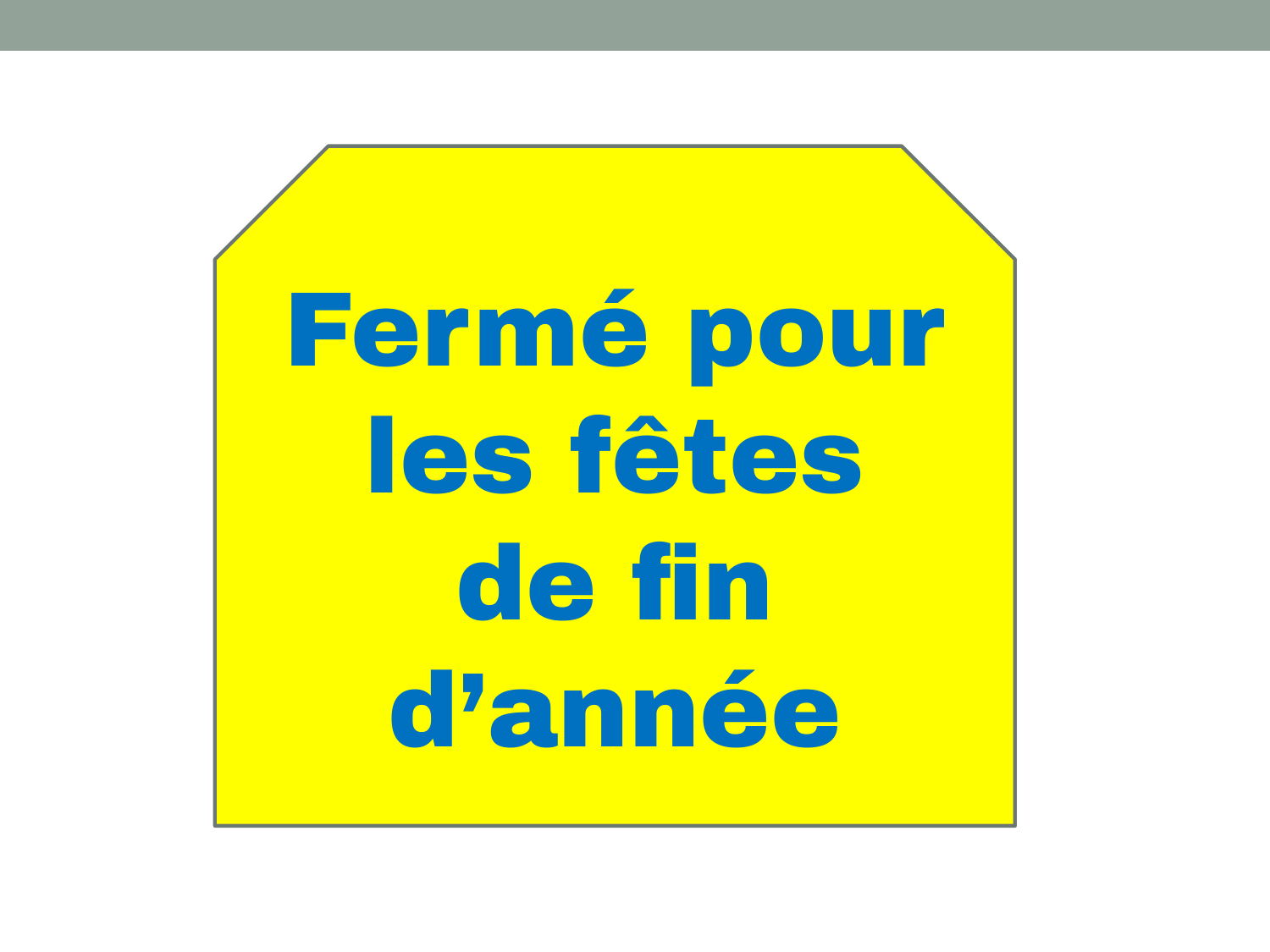

Fermé pour les fêtes de fin d’année